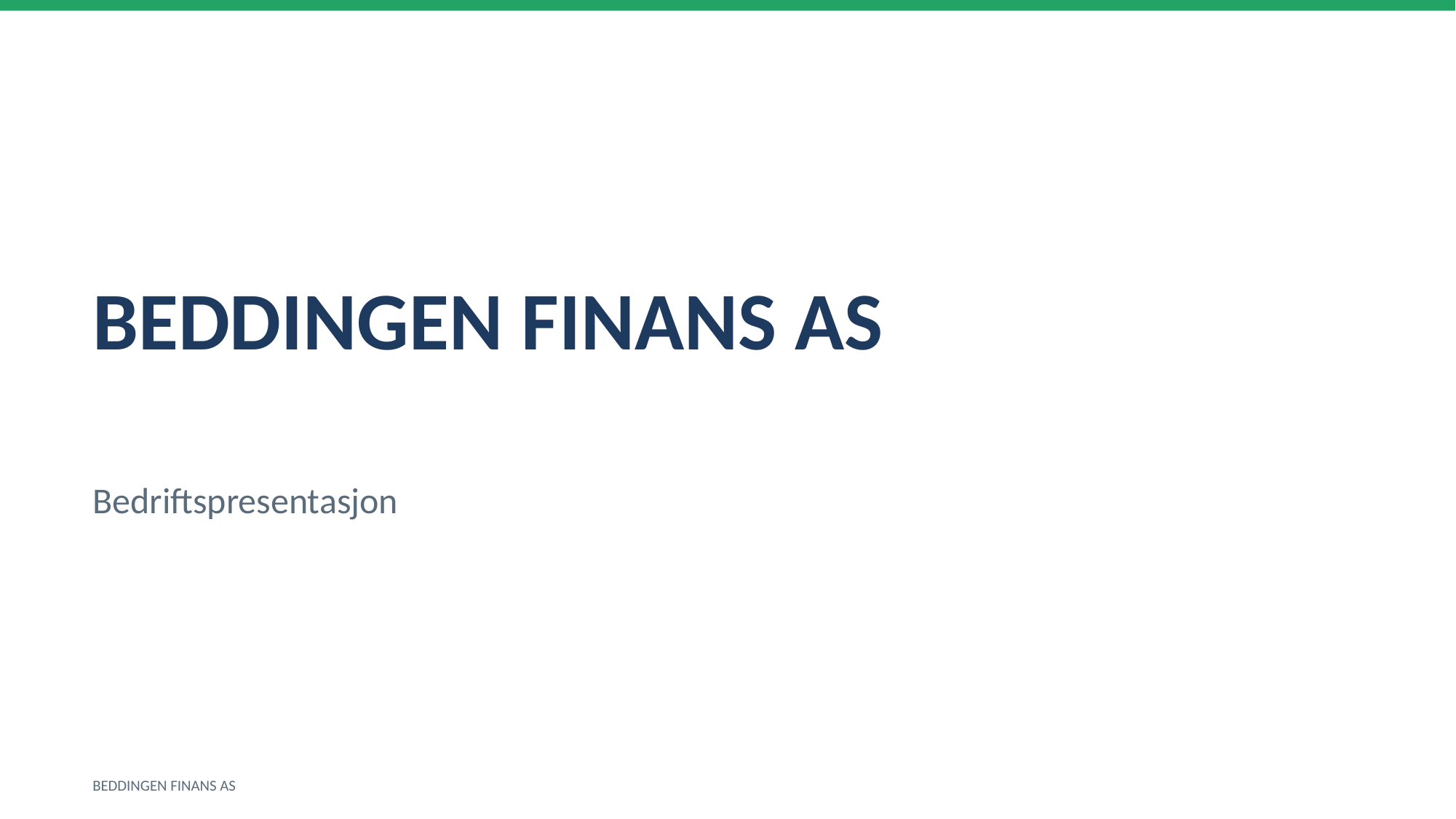

BEDDINGEN FINANS AS
Bedriftspresentasjon
BEDDINGEN FINANS AS